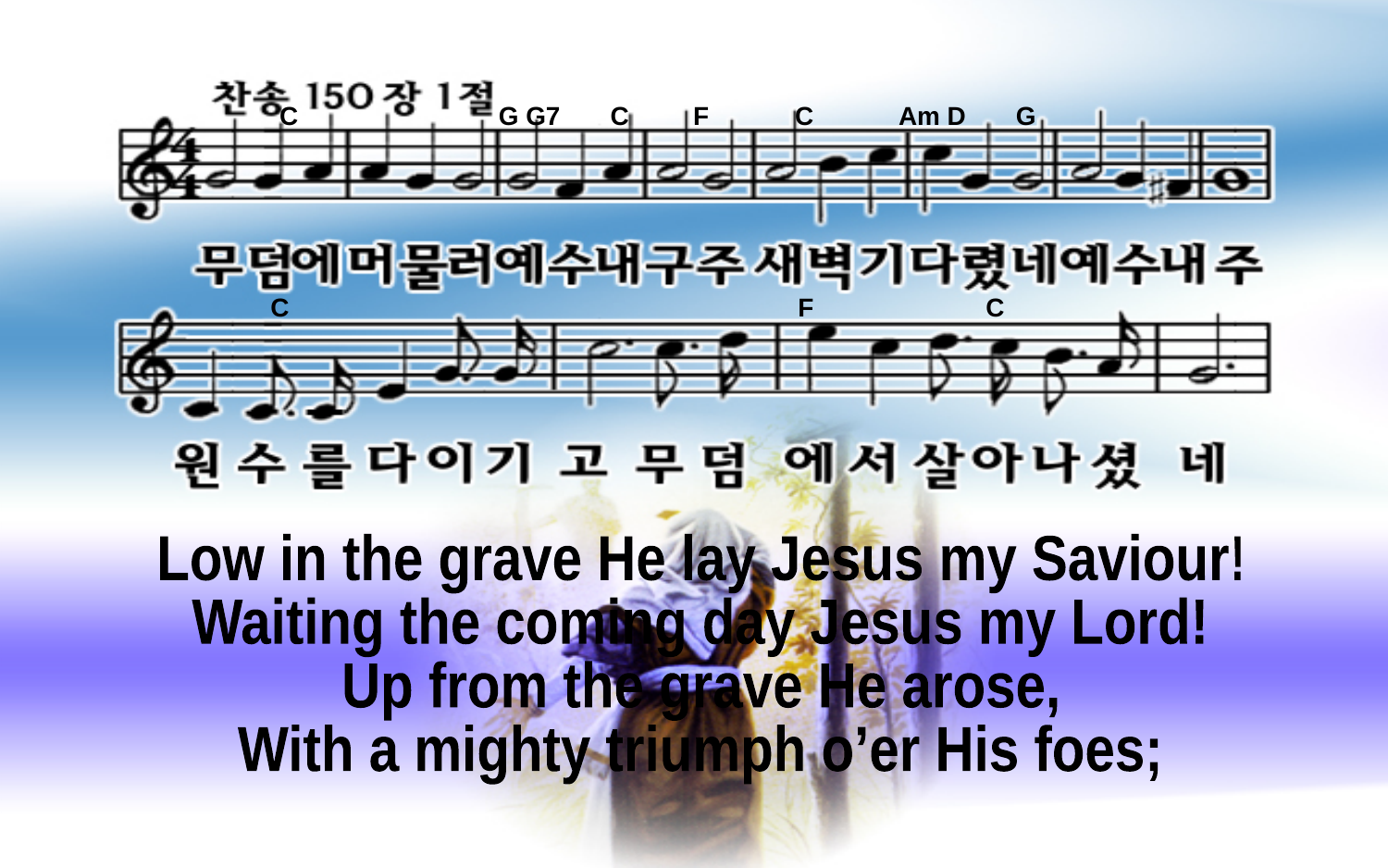

C                            G G7       C         F            C            Am D       G
C                                                                       F                        C
Low in the grave He lay Jesus my Saviour!
Waiting the coming day Jesus my Lord!
Up from the grave He arose,
With a mighty triumph o’er His foes;